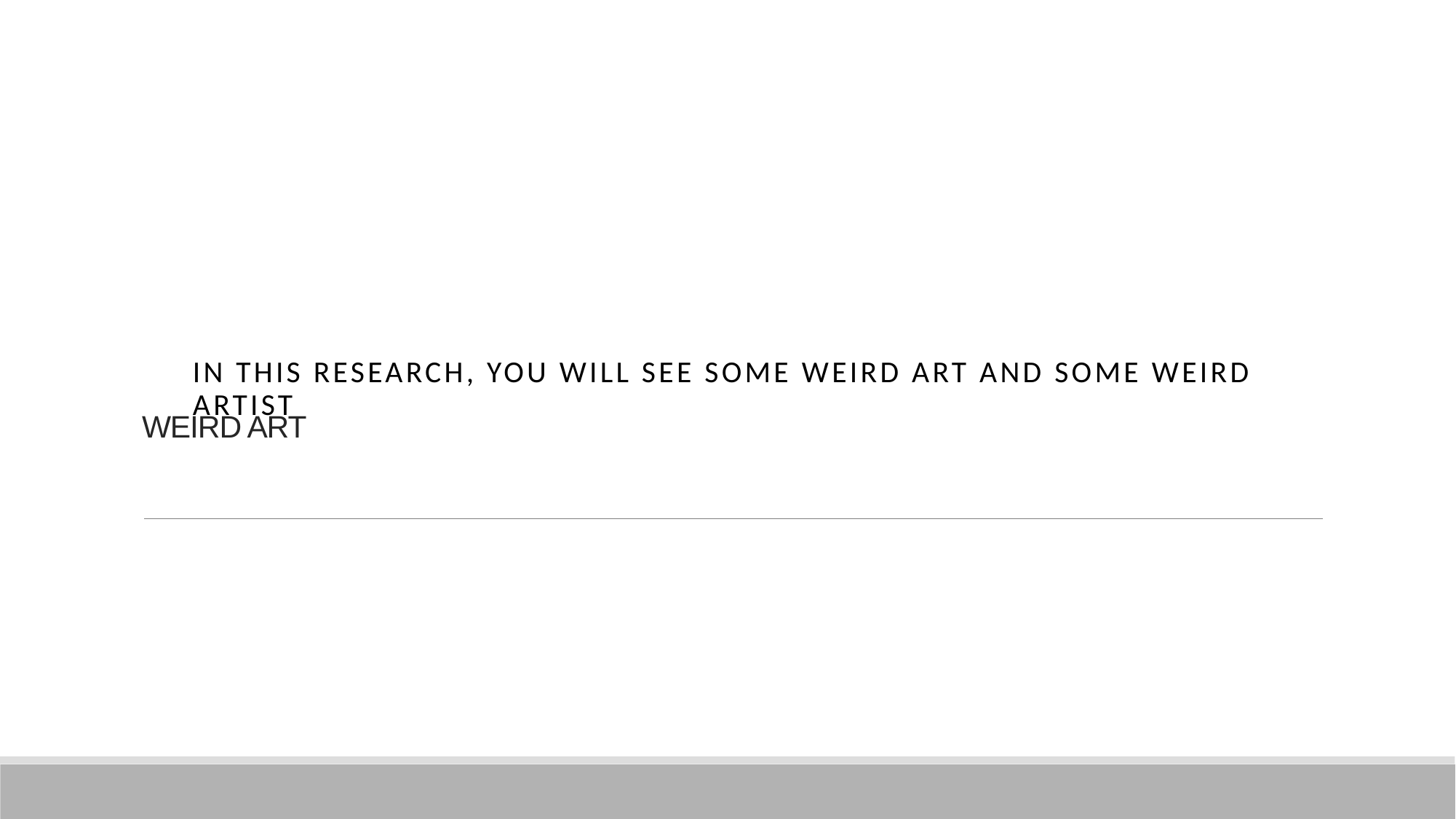

# WEIRD ART
In this research, you will see some weird art and some weird artist